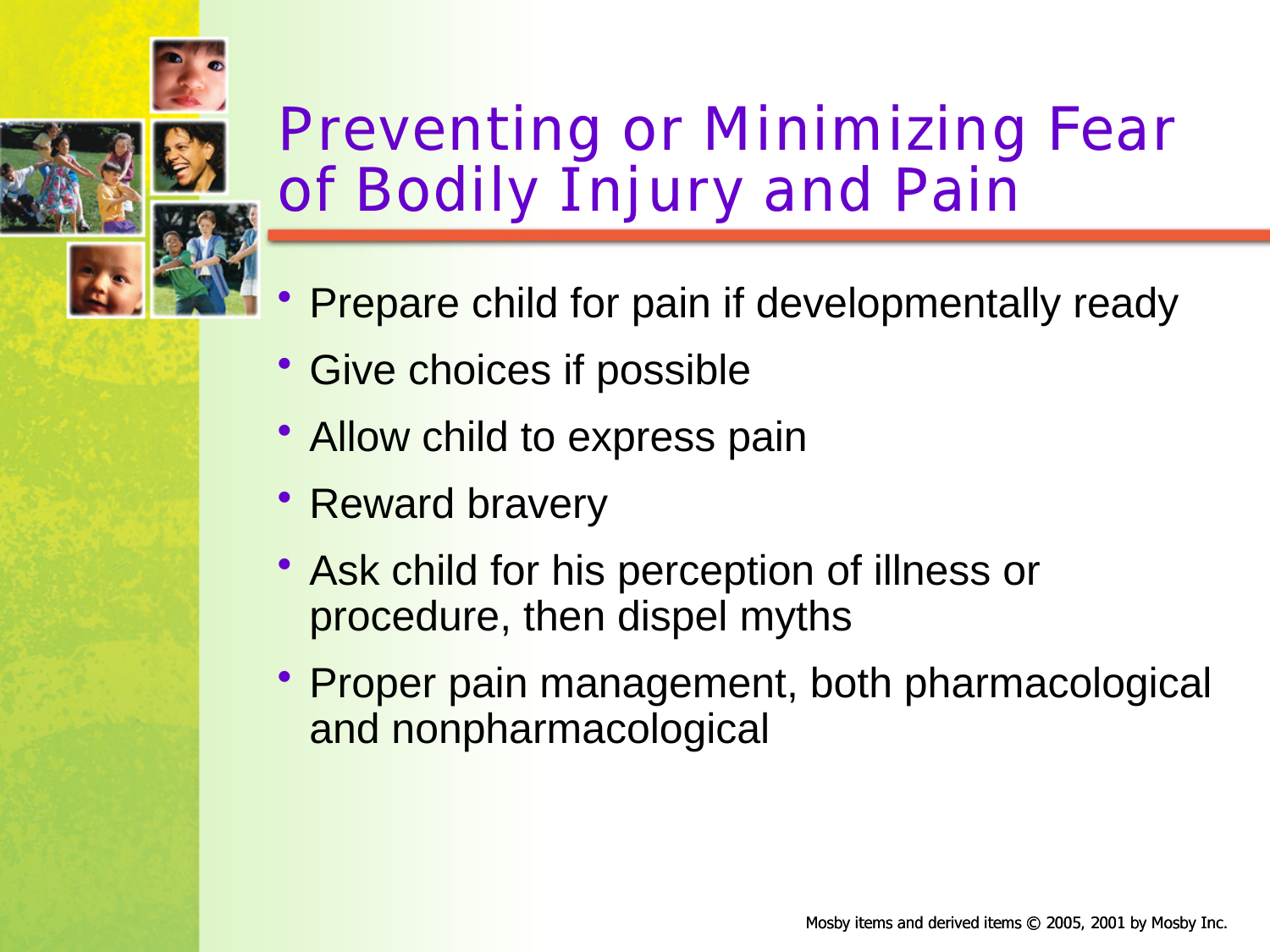

# Preventing or Minimizing Fear of Bodily Injury and Pain
Prepare child for pain if developmentally ready
Give choices if possible
Allow child to express pain
Reward bravery
Ask child for his perception of illness or procedure, then dispel myths
Proper pain management, both pharmacological and nonpharmacological